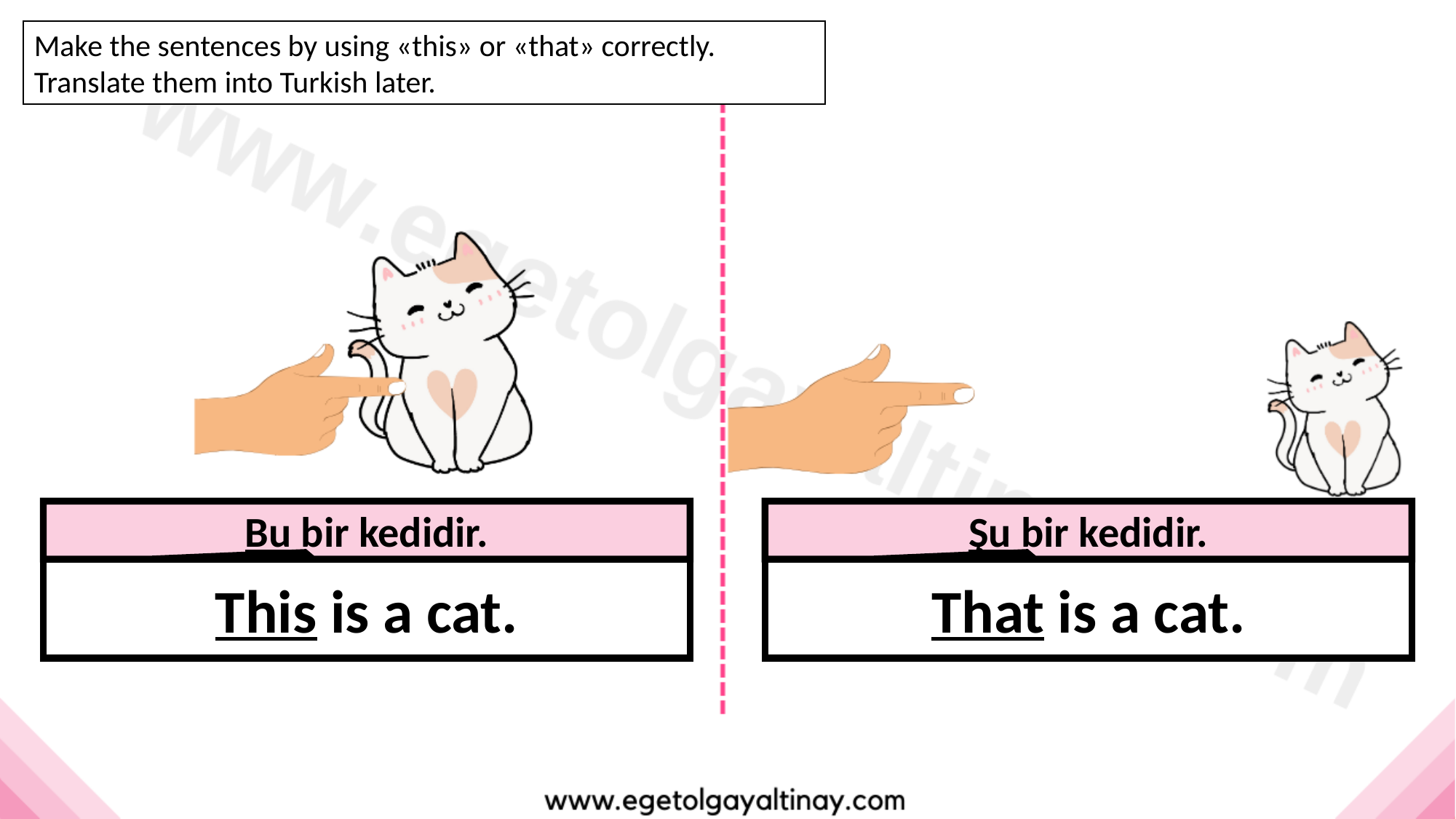

Make the sentences by using «this» or «that» correctly. Translate them into Turkish later.
Bu bir kedidir.
Şu bir kedidir.
This is a cat.
That is a cat.